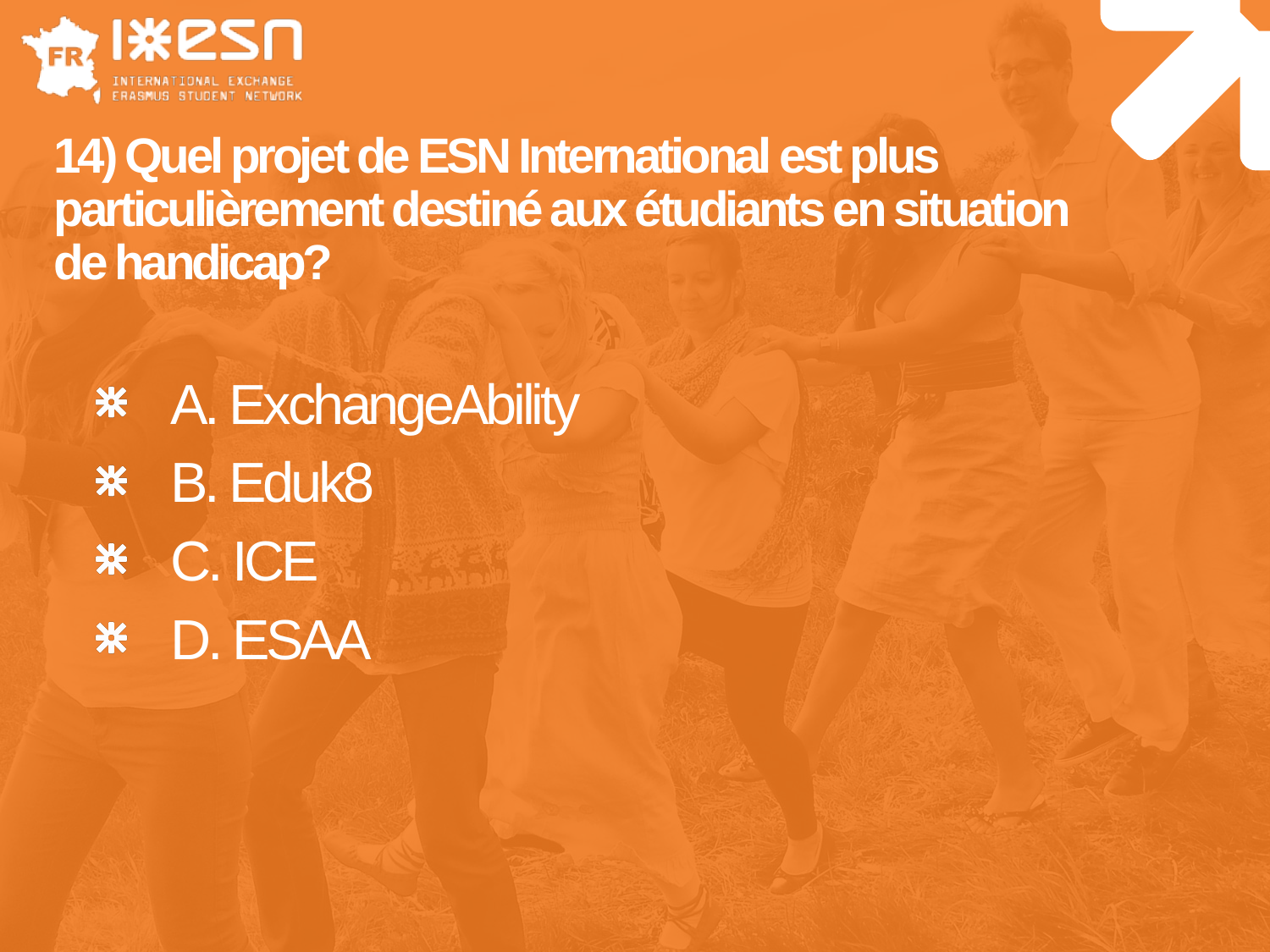

# 14) Quel projet de ESN International est plus particulièrement destiné aux étudiants en situation de handicap?
A. ExchangeAbility
B. Eduk8
C. ICE
D. ESAA